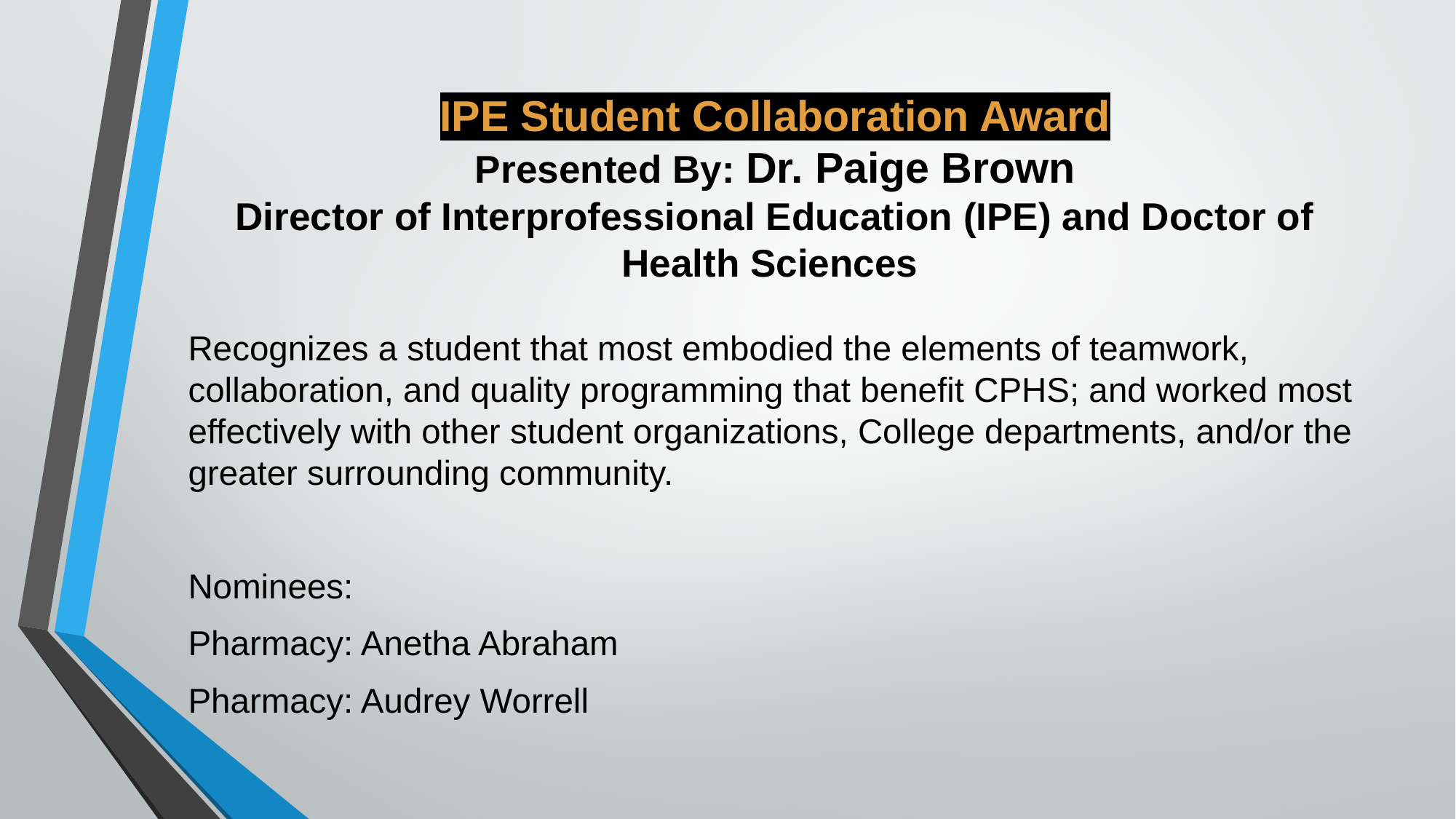

# IPE Student Collaboration Award Presented By: Dr. Paige Brown Director of Interprofessional Education (IPE) and Doctor of Health Sciences
Recognizes a student that most embodied the elements of teamwork, collaboration, and quality programming that benefit CPHS; and worked most effectively with other student organizations, College departments, and/or the greater surrounding community.

Nominees:
Pharmacy: Anetha Abraham
Pharmacy: Audrey Worrell